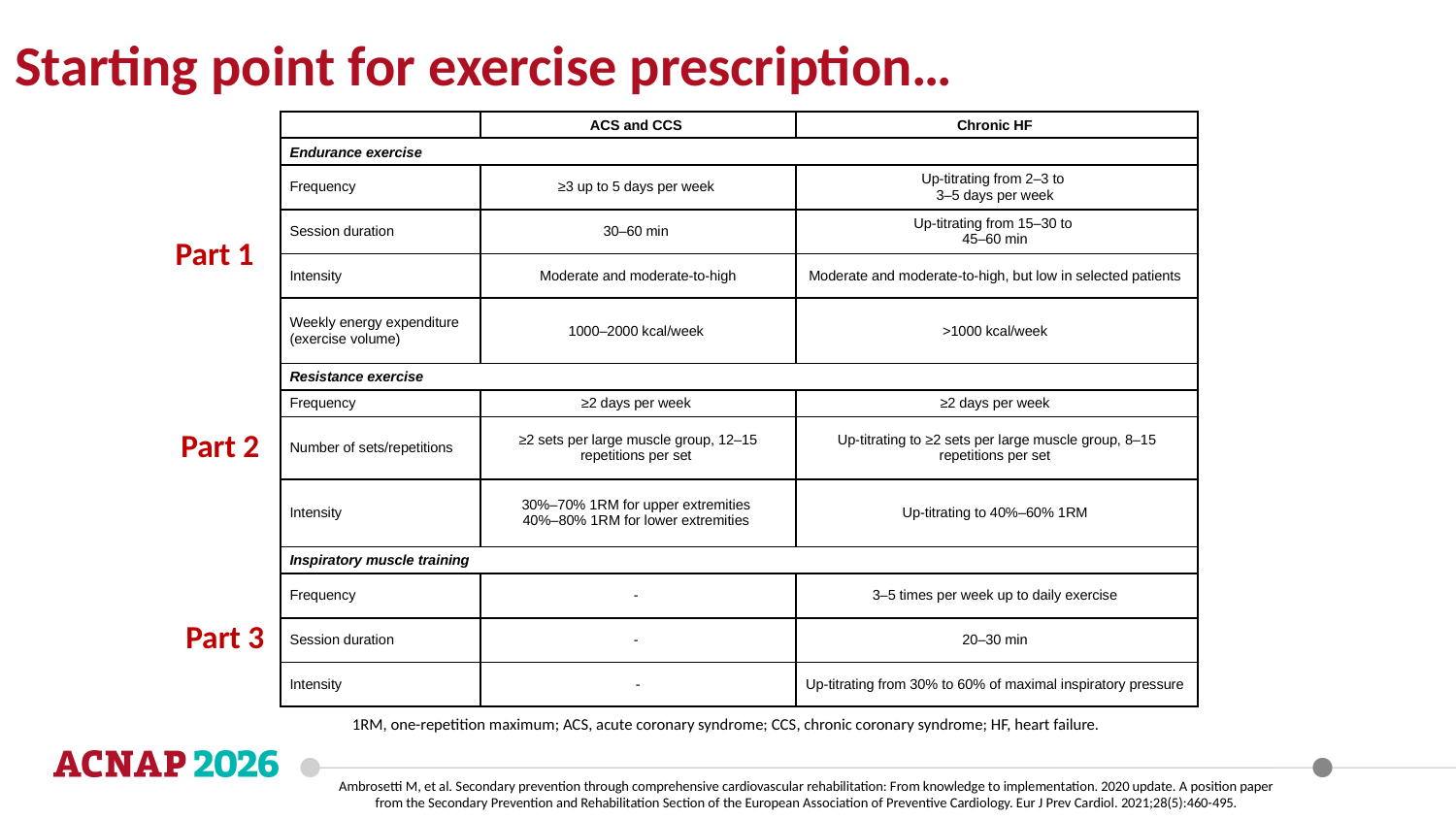

Starting point for exercise prescription…
|  | ACS and CCS | Chronic HF |
| --- | --- | --- |
| Endurance exercise |  |  |
| Frequency | ≥3 up to 5 days per week | Up-titrating from 2–3 to   3–5 days per week |
| Session duration | 30–60 min | Up-titrating from 15–30 to   45–60 min |
| Intensity | Moderate and moderate-to-high | Moderate and moderate-to-high, but low in selected patients |
| Weekly energy expenditure (exercise volume) | 1000–2000 kcal/week | >1000 kcal/week |
| Resistance exercise |  |  |
| Frequency | ≥2 days per week | ≥2 days per week |
| Number of sets/repetitions | ≥2 sets per large muscle group, 12–15 repetitions per set | Up-titrating to ≥2 sets per large muscle group, 8–15 repetitions per set |
| Intensity | 30%–70% 1RM for upper extremities  40%–80% 1RM for lower extremities | Up-titrating to 40%–60% 1RM |
| Inspiratory muscle training |  |  |
| Frequency | - | 3–5 times per week up to daily exercise |
| Session duration | - | 20–30 min |
| Intensity | - | Up-titrating from 30% to 60% of maximal inspiratory pressure |
Part 1
Part 2
Part 3
1RM, one-repetition maximum; ACS, acute coronary syndrome; CCS, chronic coronary syndrome; HF, heart failure.
Ambrosetti M, et al. Secondary prevention through comprehensive cardiovascular rehabilitation: From knowledge to implementation. 2020 update. A position paper from the Secondary Prevention and Rehabilitation Section of the European Association of Preventive Cardiology. Eur J Prev Cardiol. 2021;28(5):460-495.